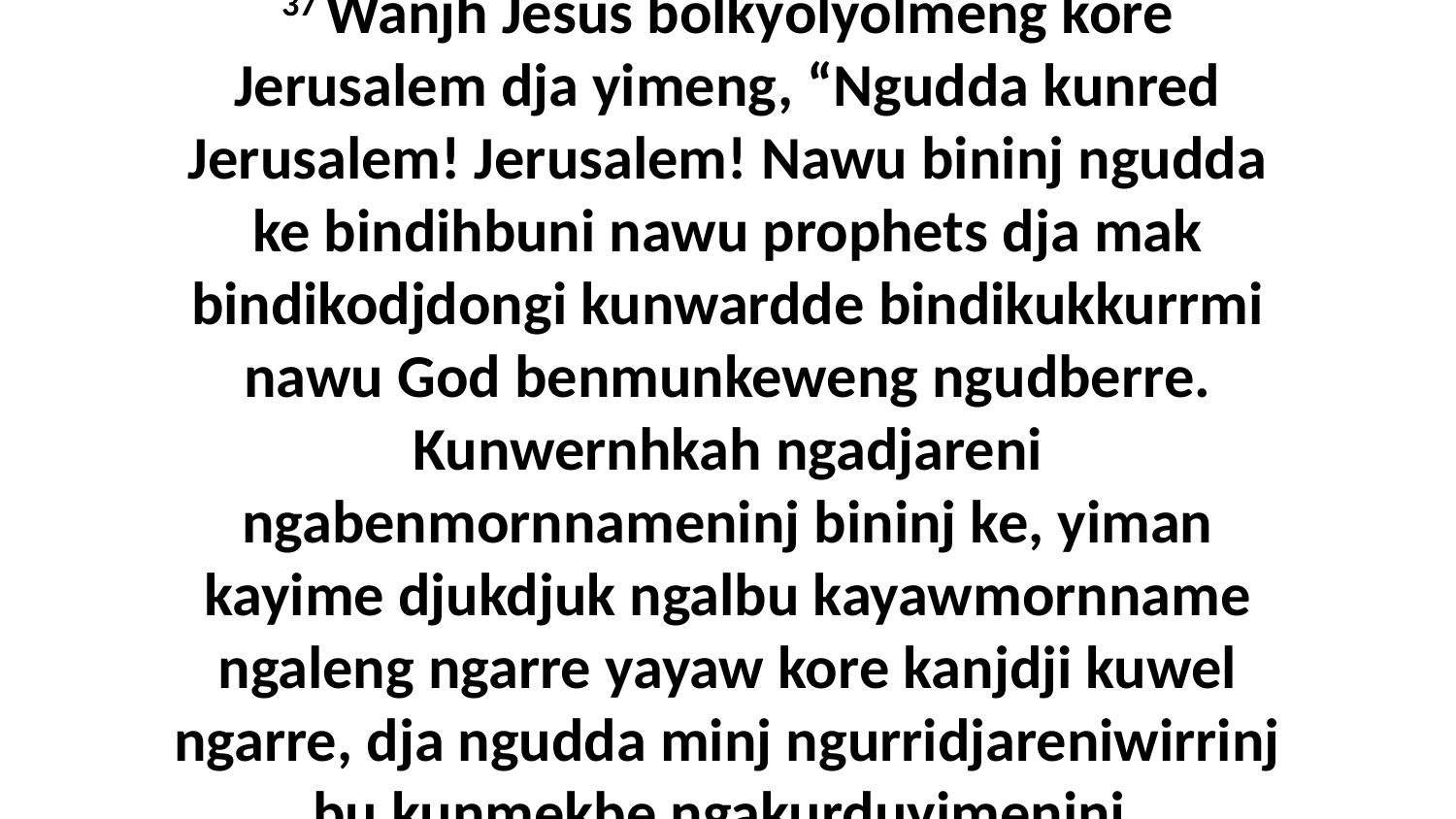

37 Wanjh Jesus bolkyolyolmeng kore Jerusalem dja yimeng, “Ngudda kunred Jerusalem! Jerusalem! Nawu bininj ngudda ke bindihbuni nawu prophets dja mak bindikodjdongi kunwardde bindikukkurrmi nawu God benmunkeweng ngudberre. Kunwernhkah ngadjareni ngabenmornnameninj bininj ke, yiman kayime djukdjuk ngalbu kayawmornname ngaleng ngarre yayaw kore kanjdji kuwel ngarre, dja ngudda minj ngurridjareniwirrinj bu kunmekbe ngakurduyimeninj.